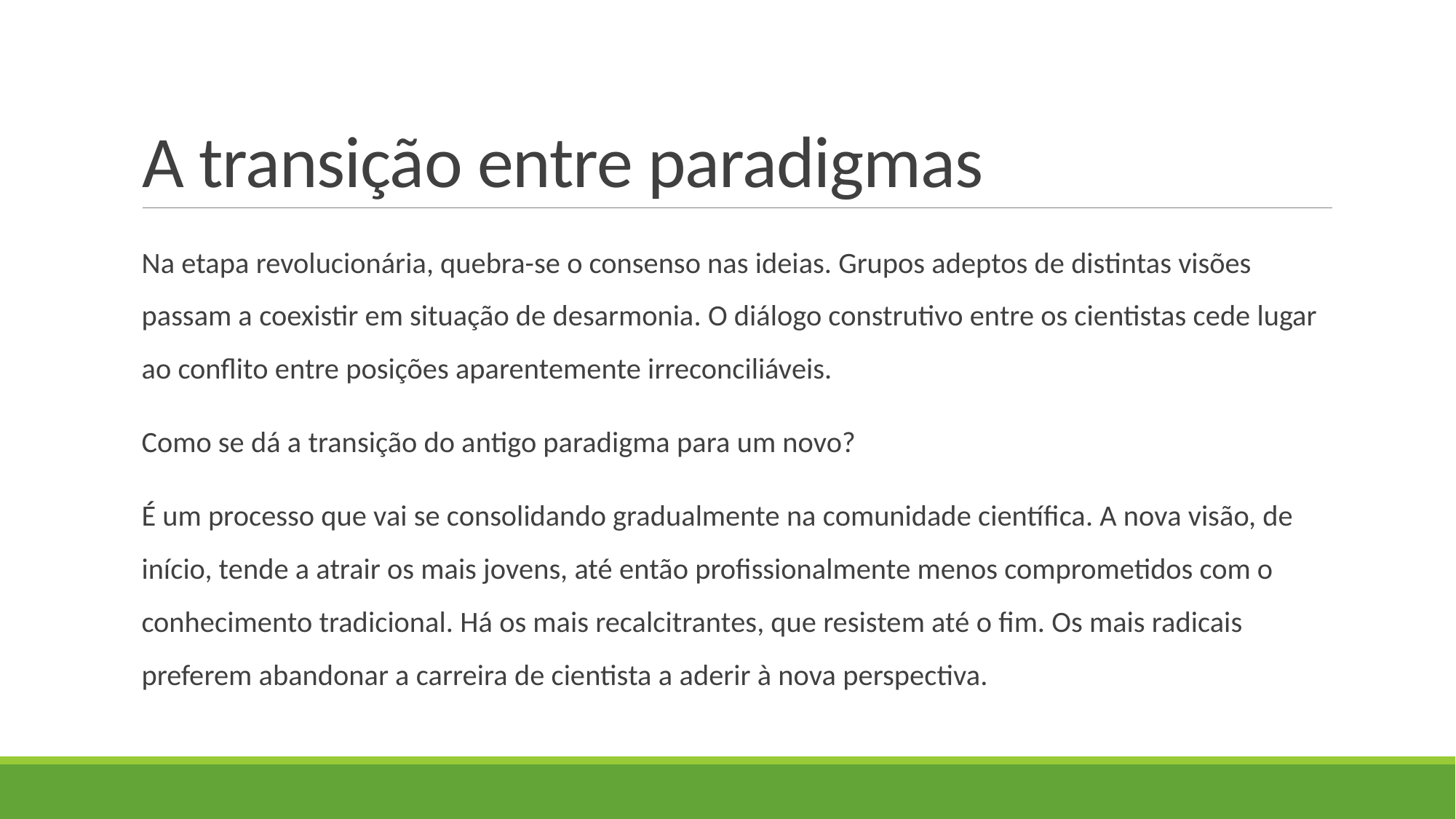

# A transição entre paradigmas
Na etapa revolucionária, quebra-se o consenso nas ideias. Grupos adeptos de distintas visões passam a coexistir em situação de desarmonia. O diálogo construtivo entre os cientistas cede lugar ao conflito entre posições aparentemente irreconciliáveis.
Como se dá a transição do antigo paradigma para um novo?
É um processo que vai se consolidando gradualmente na comunidade científica. A nova visão, de início, tende a atrair os mais jovens, até então profissionalmente menos comprometidos com o conhecimento tradicional. Há os mais recalcitrantes, que resistem até o fim. Os mais radicais preferem abandonar a carreira de cientista a aderir à nova perspectiva.